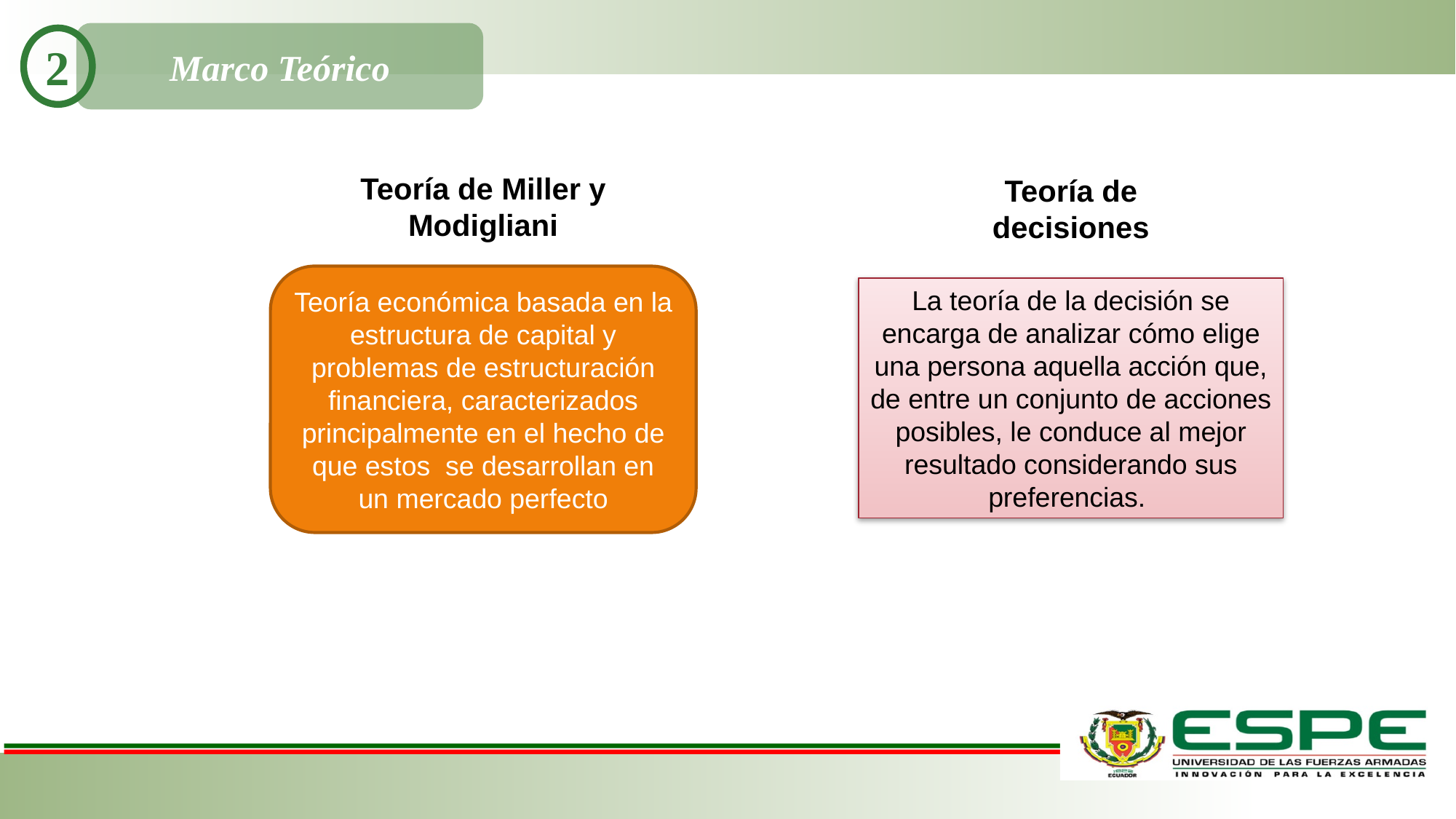

Marco Teórico
2
Teoría de Miller y Modigliani
Teoría de decisiones
Teoría económica basada en la estructura de capital y problemas de estructuración financiera, caracterizados principalmente en el hecho de que estos  se desarrollan en un mercado perfecto
La teoría de la decisión se encarga de analizar cómo elige una persona aquella acción que, de entre un conjunto de acciones posibles, le conduce al mejor resultado considerando sus preferencias.